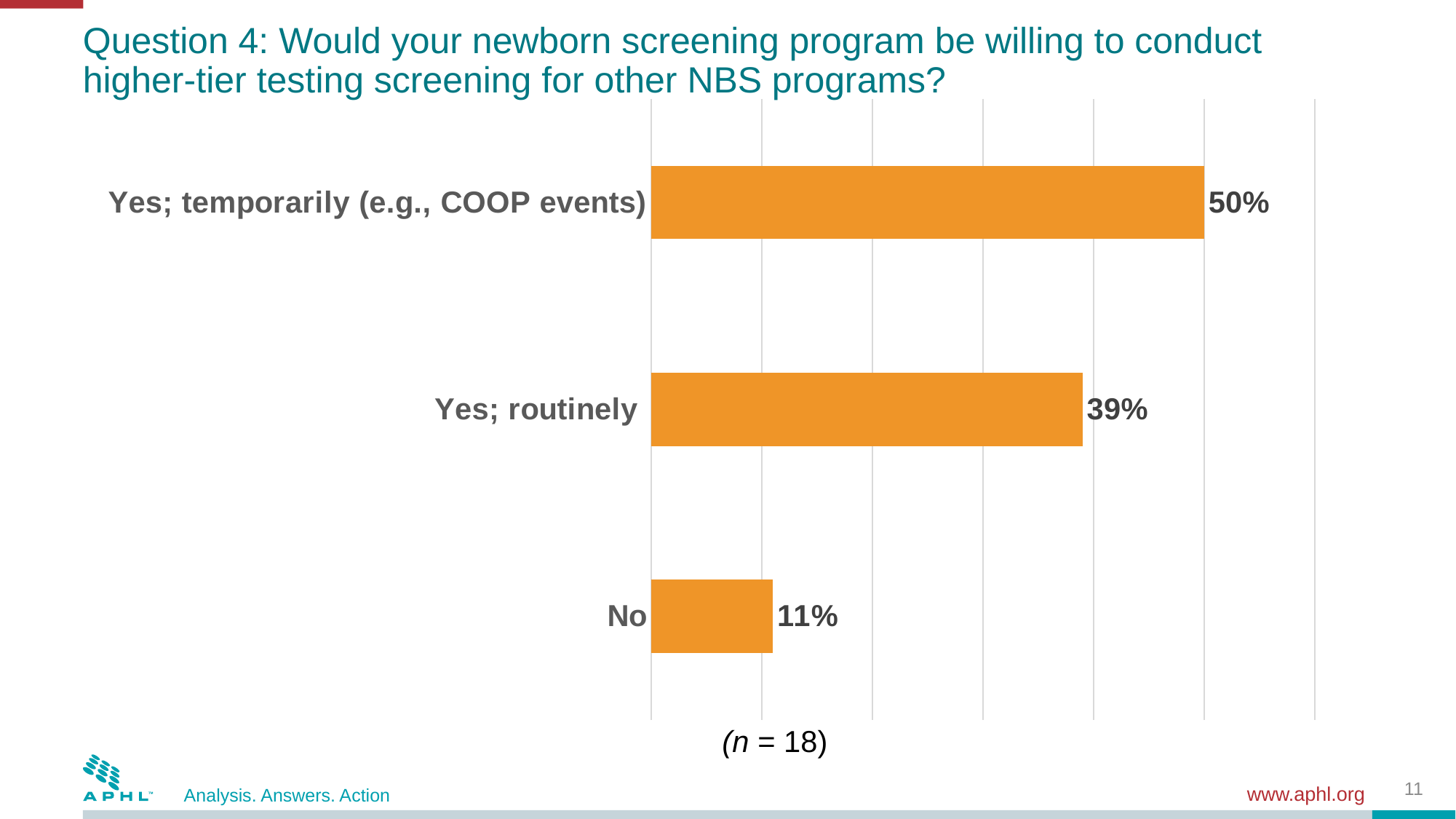

# Question 4: Would your newborn screening program be willing to conduct higher-tier testing screening for other NBS programs?

### Chart

| Category | Series 1 |
|---|---|
| No | 0.11 |
| Yes; routinely  | 0.39 |
| Yes; temporarily (e.g., COOP events) | 0.5 |
(n = 18)
11